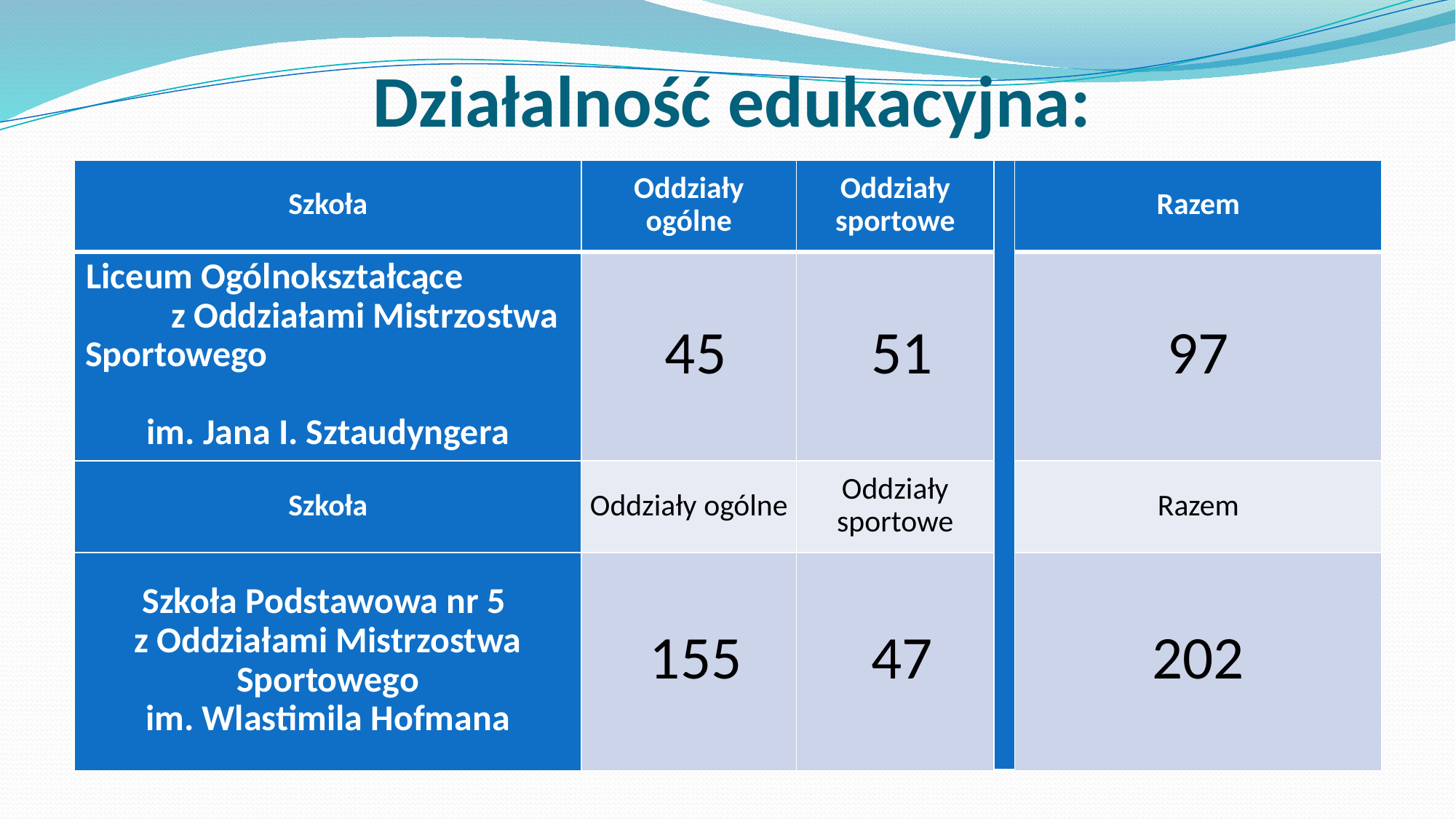

# Działalność edukacyjna:
| Szkoła | Oddziały ogólne | Oddziały sportowe |  | Razem |
| --- | --- | --- | --- | --- |
| Liceum Ogólnokształcące z Oddziałami Mistrzostwa Sportowego im. Jana I. Sztaudyngera | 45 | 51 |  | 97 |
| Szkoła | Oddziały ogólne | Oddziały sportowe |  | Razem |
| Szkoła Podstawowa nr 5 z Oddziałami Mistrzostwa Sportowego im. Wlastimila Hofmana | 155 | 47 |  | 202 |